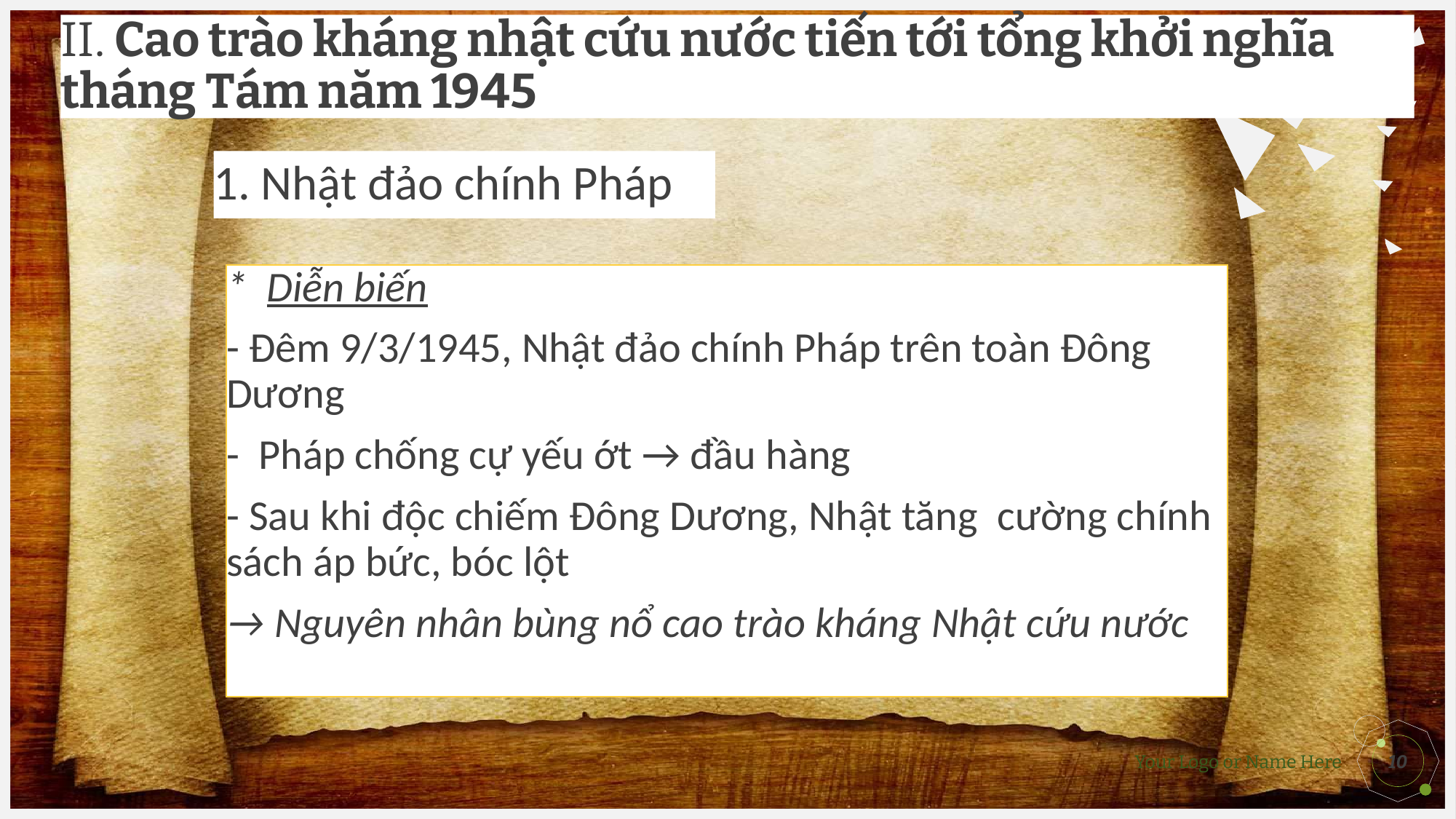

# II. Cao trào kháng nhật cứu nước tiến tới tổng khởi nghĩa tháng Tám năm 1945
1. Nhật đảo chính Pháp
*  Diễn biến
- Đêm 9/3/1945, Nhật đảo chính Pháp trên toàn Đông Dương
-  Pháp chống cự yếu ớt → đầu hàng
- Sau khi độc chiếm Đông Dương, Nhật tăng  cường chính sách áp bức, bóc lột
→ Nguyên nhân bùng nổ cao trào kháng Nhật cứu nước
10